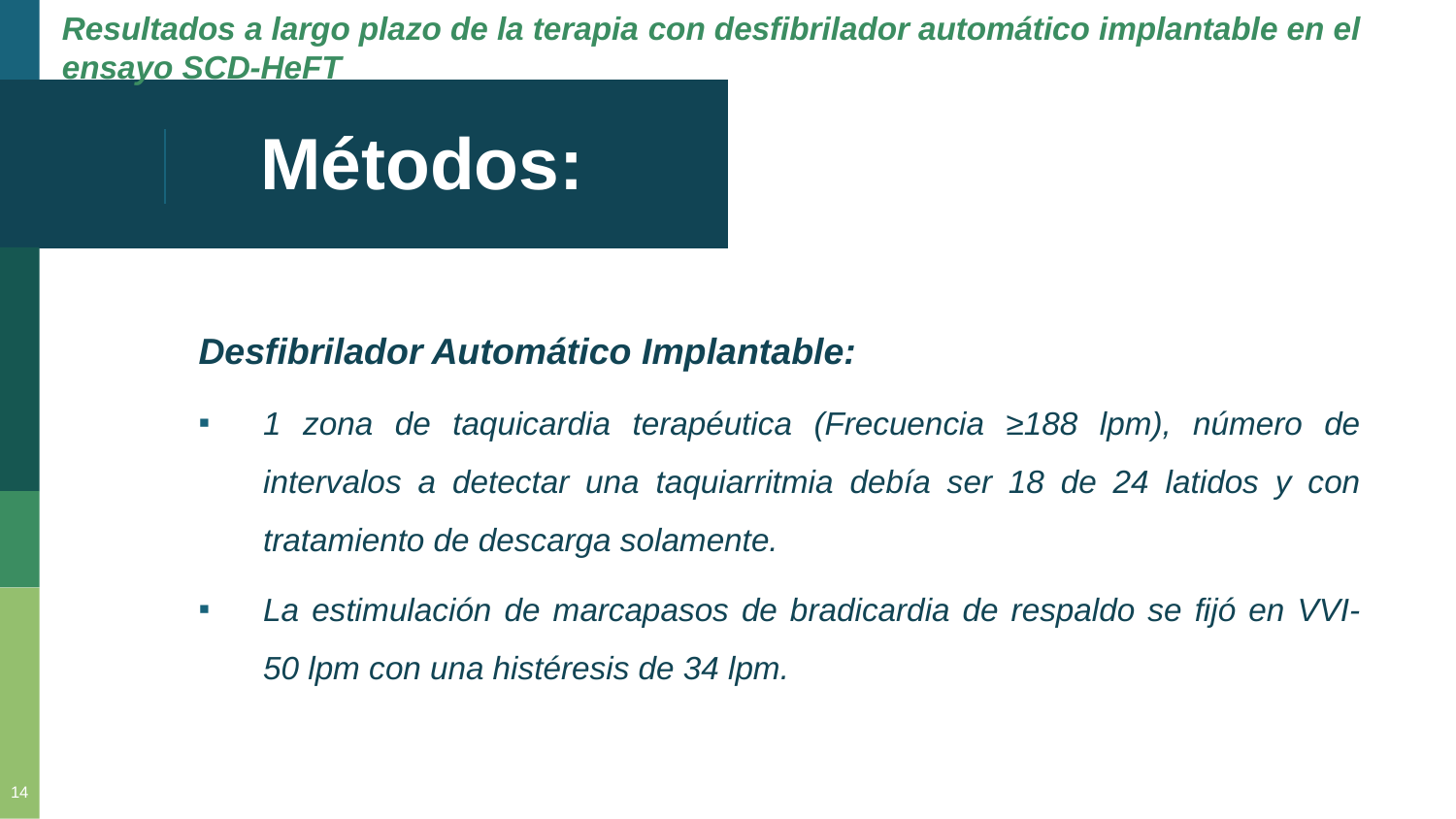

# Resultados a largo plazo de la terapia con desfibrilador automático implantable en el ensayo SCD-HeFT
Métodos:
Desfibrilador Automático Implantable:
1 zona de taquicardia terapéutica (Frecuencia ≥188 lpm), número de intervalos a detectar una taquiarritmia debía ser 18 de 24 latidos y con tratamiento de descarga solamente.
La estimulación de marcapasos de bradicardia de respaldo se fijó en VVI- 50 lpm con una histéresis de 34 lpm.
14